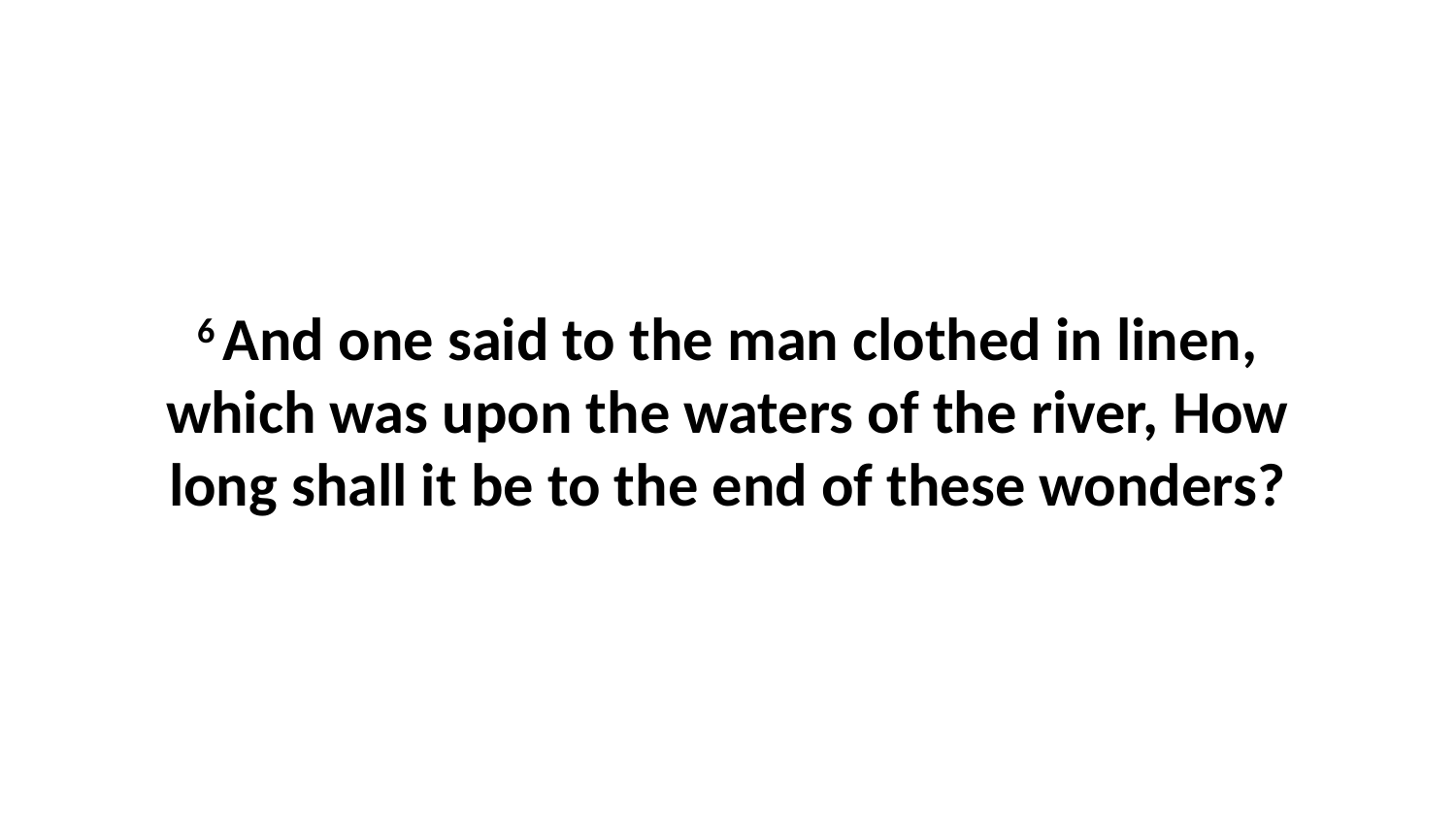

6 And one said to the man clothed in linen, which was upon the waters of the river, How long shall it be to the end of these wonders?